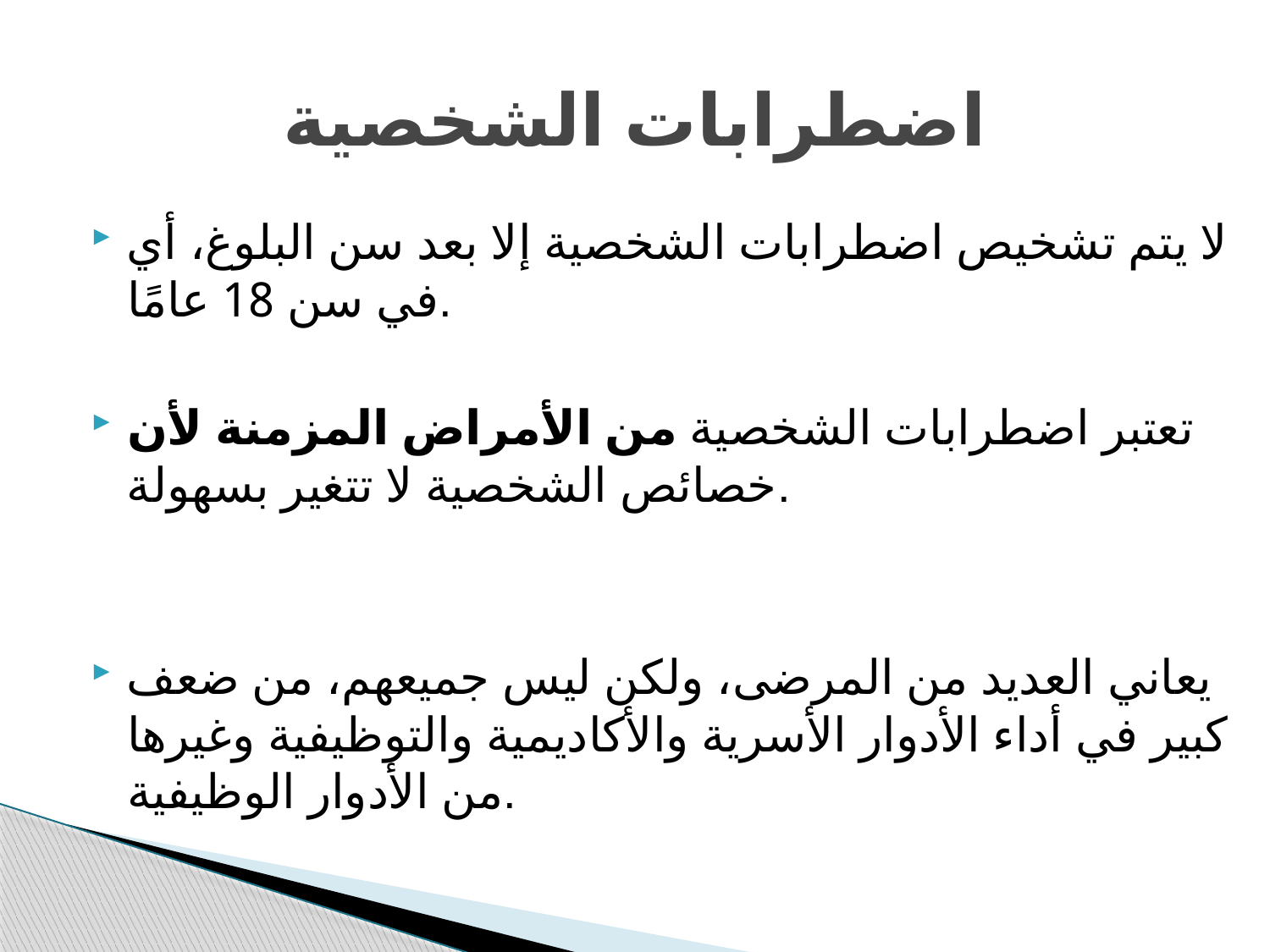

# اضطرابات الشخصية
لا يتم تشخيص اضطرابات الشخصية إلا بعد سن البلوغ، أي في سن 18 عامًا.

تعتبر اضطرابات الشخصية من الأمراض المزمنة لأن خصائص الشخصية لا تتغير بسهولة.

يعاني العديد من المرضى، ولكن ليس جميعهم، من ضعف كبير في أداء الأدوار الأسرية والأكاديمية والتوظيفية وغيرها من الأدوار الوظيفية.